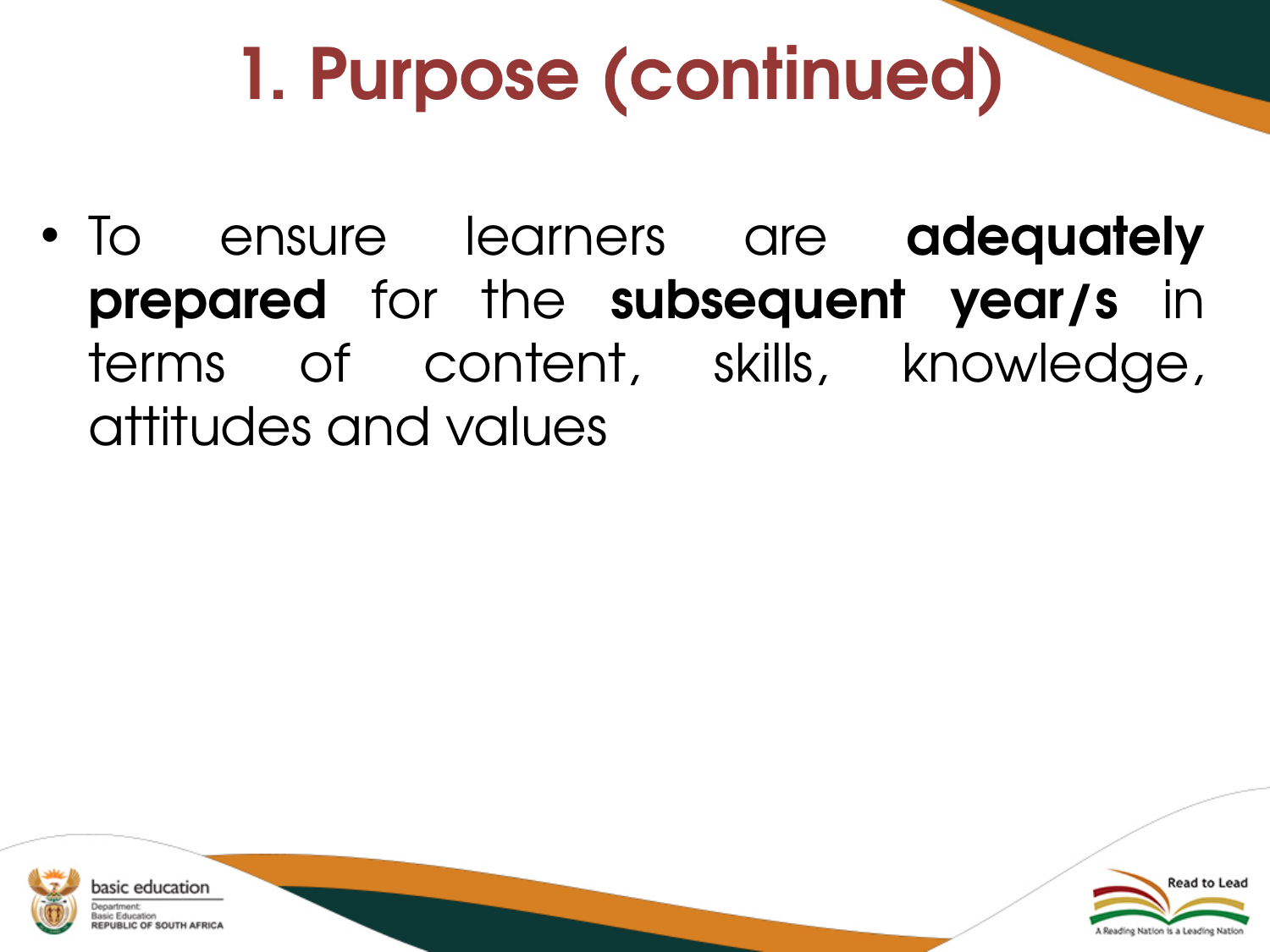

# 1. Purpose (continued)
To ensure learners are adequately prepared for the subsequent year/s in terms of content, skills, knowledge, attitudes and values